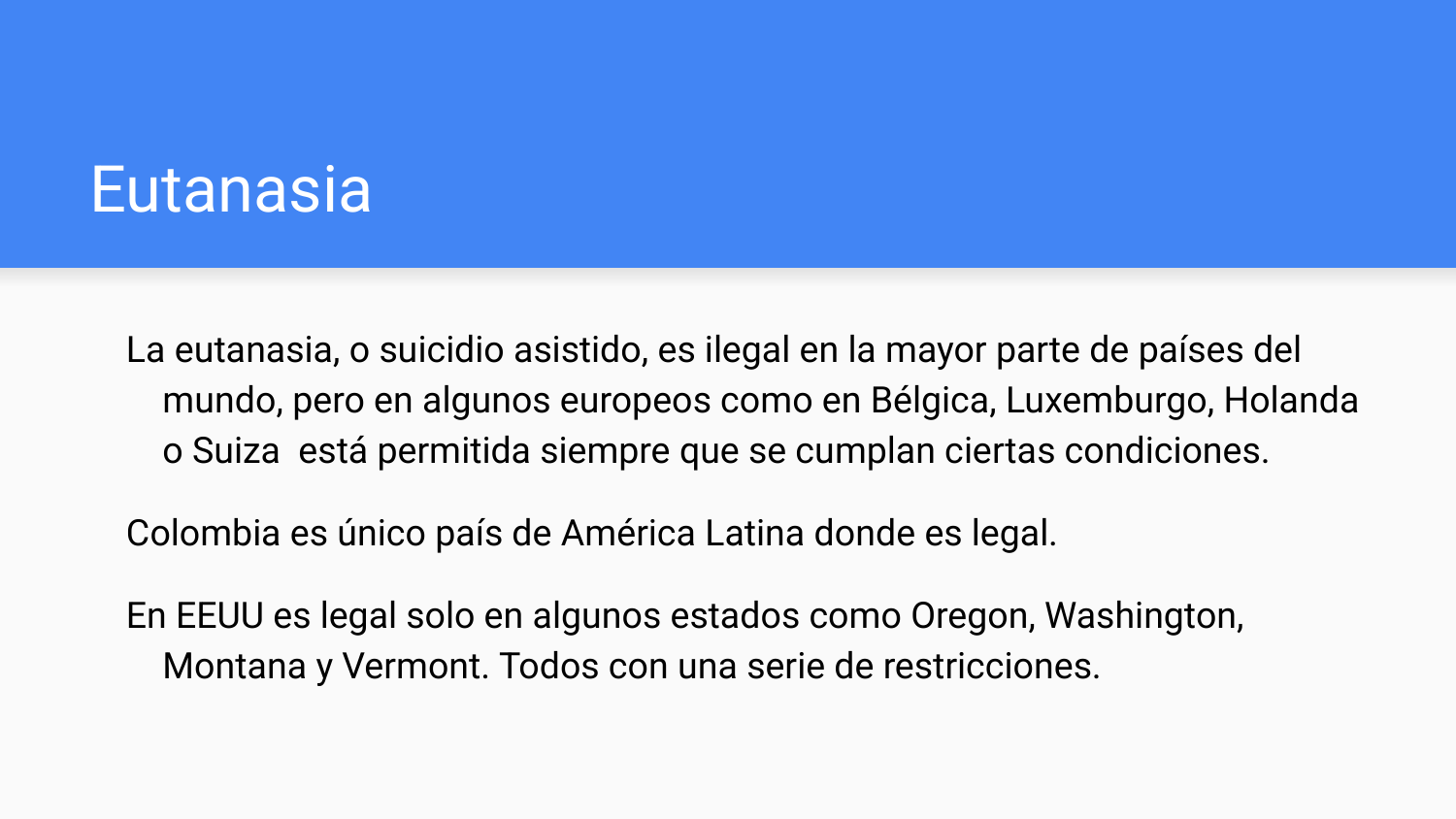

# Eutanasia
La eutanasia, o suicidio asistido, es ilegal en la mayor parte de países del mundo, pero en algunos europeos como en Bélgica, Luxemburgo, Holanda o Suiza  está permitida siempre que se cumplan ciertas condiciones.
Colombia es único país de América Latina donde es legal.
En EEUU es legal solo en algunos estados como Oregon, Washington, Montana y Vermont. Todos con una serie de restricciones.